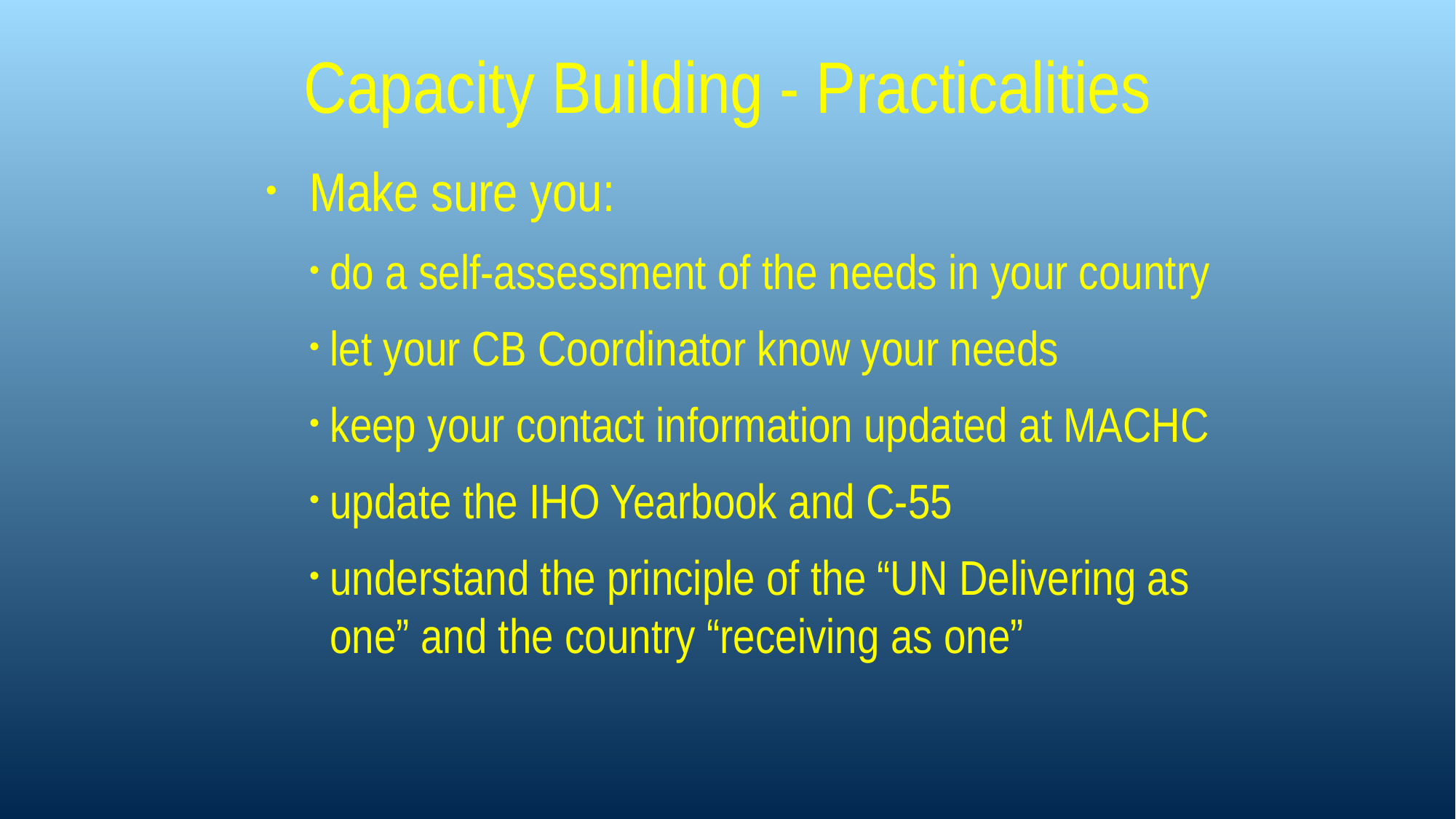

# Capacity Building - Practicalities
Make sure you:
do a self-assessment of the needs in your country
let your CB Coordinator know your needs
keep your contact information updated at MACHC
update the IHO Yearbook and C-55
understand the principle of the “UN Delivering as one” and the country “receiving as one”